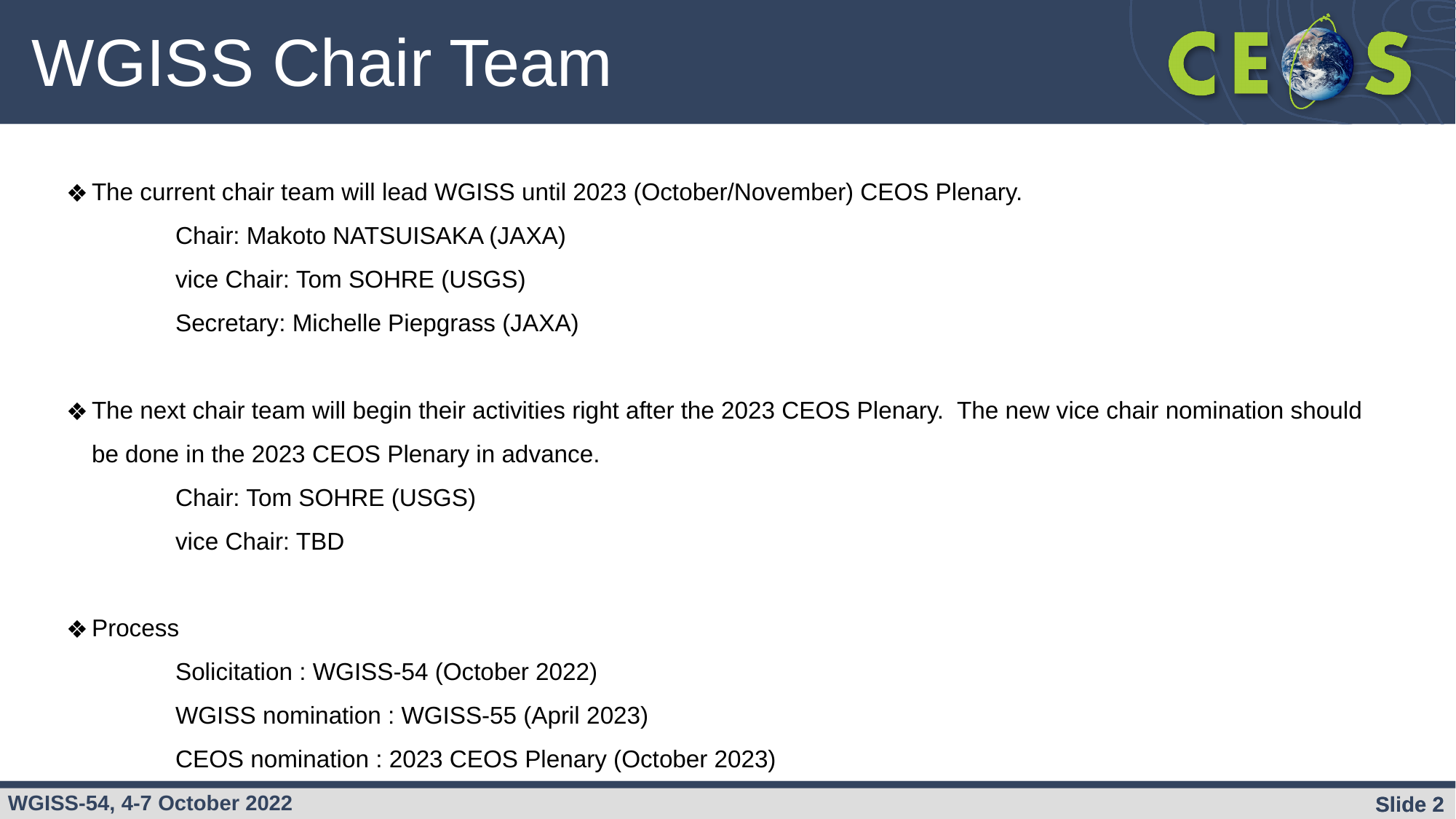

WGISS Chair Team
The current chair team will lead WGISS until 2023 (October/November) CEOS Plenary.
　	Chair: Makoto NATSUISAKA (JAXA)
　	vice Chair: Tom SOHRE (USGS)
    	Secretary: Michelle Piepgrass (JAXA)

The next chair team will begin their activities right after the 2023 CEOS Plenary.  The new vice chair nomination should be done in the 2023 CEOS Plenary in advance.
	Chair: Tom SOHRE (USGS)
	vice Chair: TBD

Process
    	Solicitation : WGISS-54 (October 2022)
    	WGISS nomination : WGISS-55 (April 2023)
    	CEOS nomination : 2023 CEOS Plenary (October 2023)
Slide 2